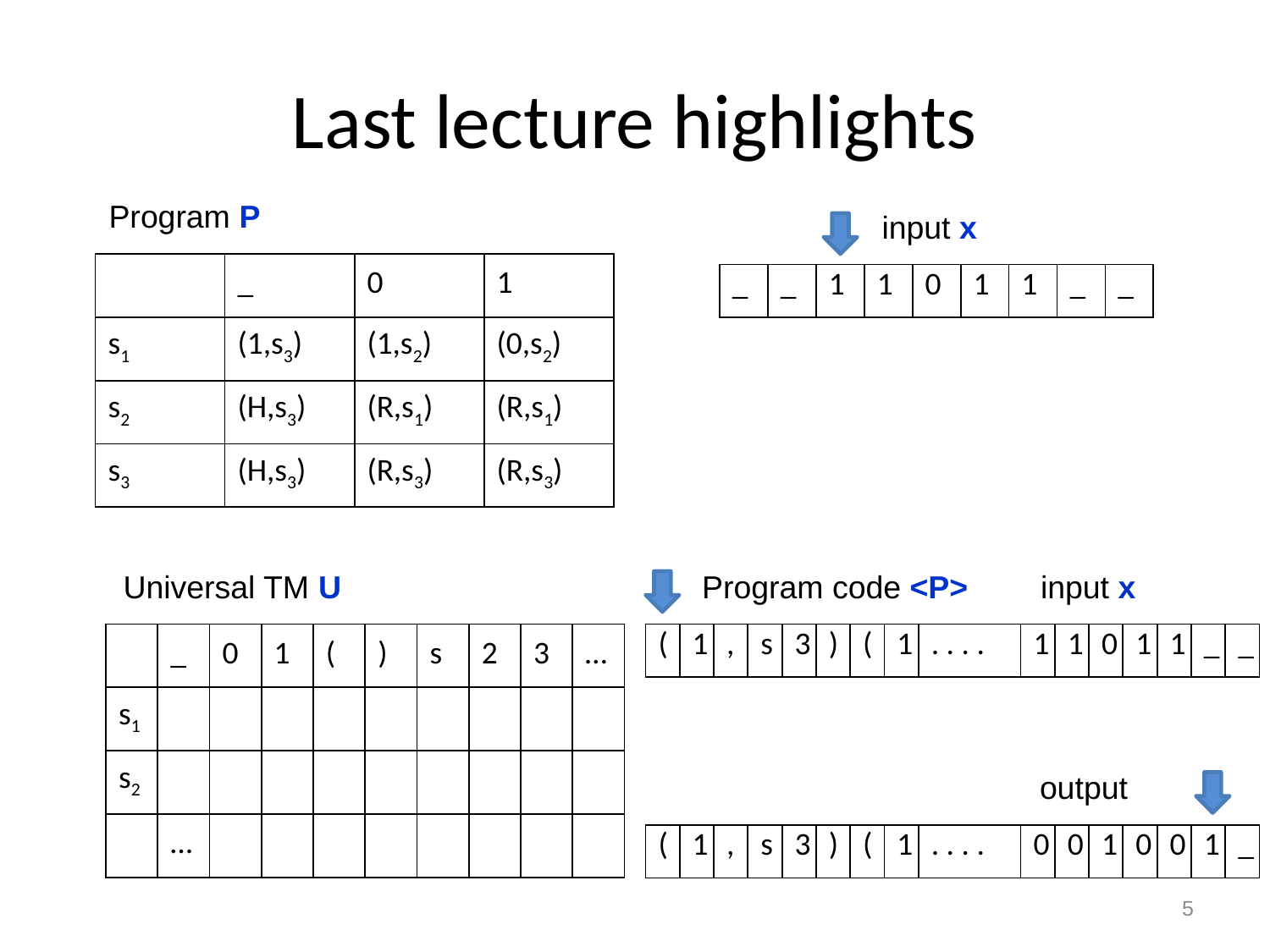

# Last lecture highlights
Program P
input x

|  | \_ | 0 | 1 |
| --- | --- | --- | --- |
| s1 | (1,s3) | (1,s2) | (0,s2) |
| s2 | (H,s3) | (R,s1) | (R,s1) |
| s3 | (H,s3) | (R,s3) | (R,s3) |
| \_ | \_ | 1 | 1 | 0 | 1 | 1 | \_ | \_ |
| --- | --- | --- | --- | --- | --- | --- | --- | --- |
Universal TM U
Program code <P>
input x

|  | \_ | 0 | 1 | ( | ) | s | 2 | 3 | … |
| --- | --- | --- | --- | --- | --- | --- | --- | --- | --- |
| s1 |  |  |  |  |  |  |  |  |  |
| s2 |  |  |  |  |  |  |  |  |  |
|  | … |  |  |  |  |  |  |  |  |
| ( | 1 | , | s | 3 | ) | ( | 1 | . . . . | 1 | 1 | 0 | 1 | 1 | \_ | \_ |
| --- | --- | --- | --- | --- | --- | --- | --- | --- | --- | --- | --- | --- | --- | --- | --- |
output

| ( | 1 | , | s | 3 | ) | ( | 1 | . . . . | 0 | 0 | 1 | 0 | 0 | 1 | \_ |
| --- | --- | --- | --- | --- | --- | --- | --- | --- | --- | --- | --- | --- | --- | --- | --- |
5